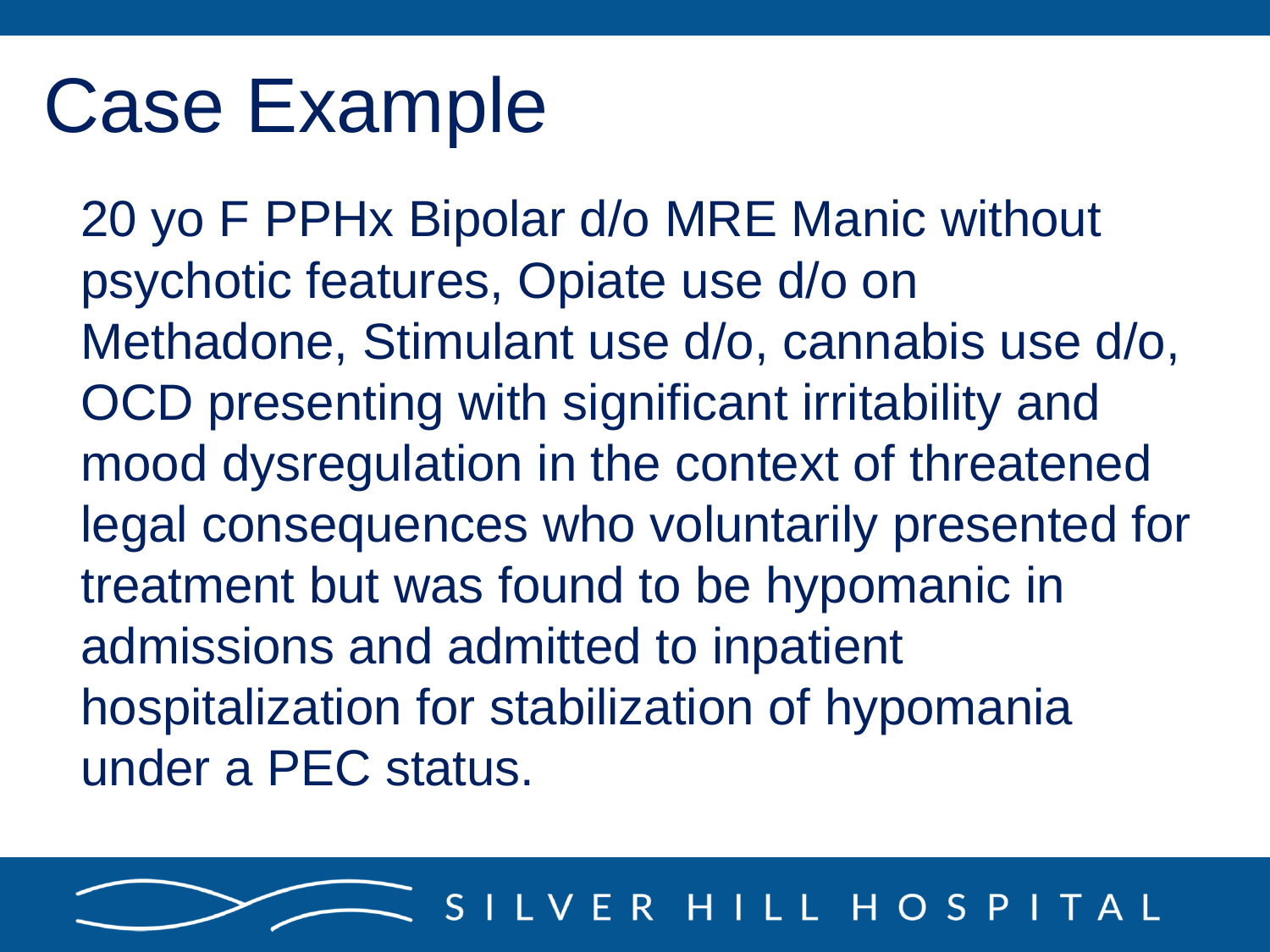

# Case Example
20 yo F PPHx Bipolar d/o MRE Manic without psychotic features, Opiate use d/o on Methadone, Stimulant use d/o, cannabis use d/o, OCD presenting with significant irritability and mood dysregulation in the context of threatened legal consequences who voluntarily presented for treatment but was found to be hypomanic in admissions and admitted to inpatient hospitalization for stabilization of hypomania under a PEC status.